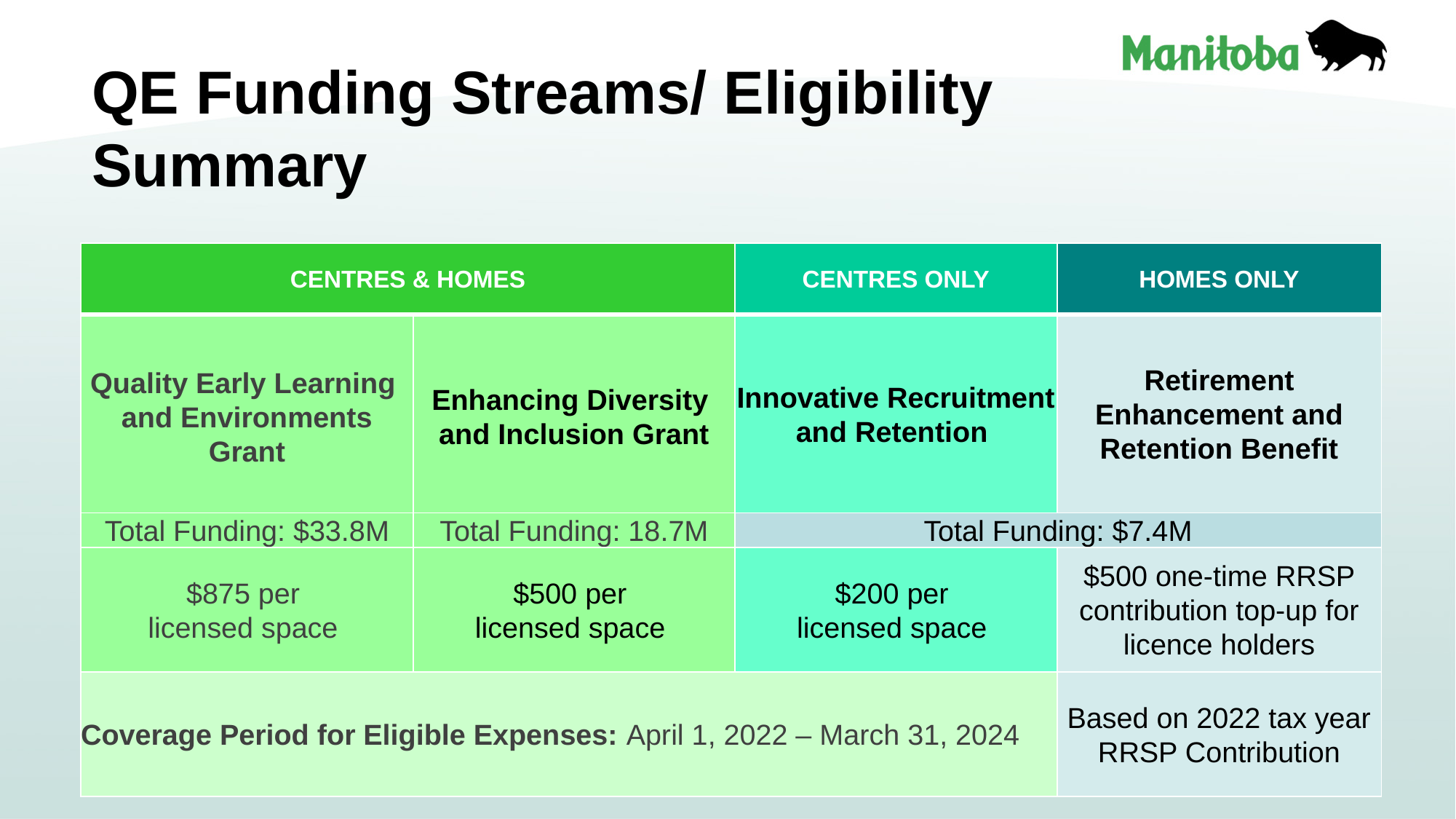

# QE Funding Streams/ Eligibility Summary
| CENTRES & HOMES |  | CENTRES ONLY | HOMES ONLY |
| --- | --- | --- | --- |
| Quality Early Learning and Environments Grant | Enhancing Diversity and Inclusion Grant | Innovative Recruitment and Retention | Retirement Enhancement and Retention Benefit |
| Total Funding: $33.8M | Total Funding: 18.7M | Total Funding: $7.4M |  |
| $875 per licensed space | $500 per licensed space | $200 per licensed space | $500 one-time RRSP contribution top-up for licence holders |
| Coverage Period for Eligible Expenses: April 1, 2022 – March 31, 2024 |  |  | Based on 2022 tax year RRSP Contribution |
5